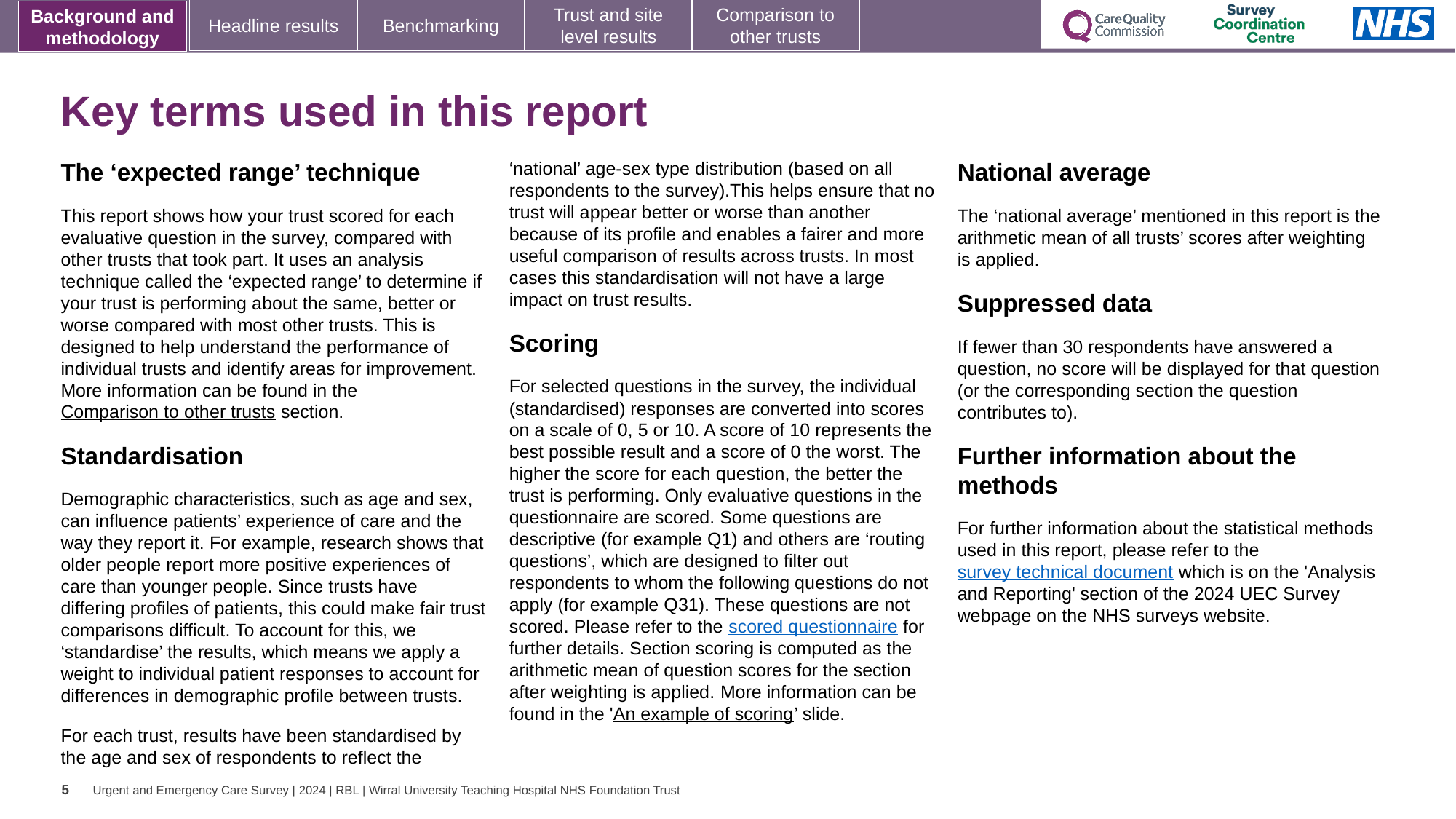

# Key terms used in this report
The ‘expected range’ technique
This report shows how your trust scored for each evaluative question in the survey, compared with other trusts that took part. It uses an analysis technique called the ‘expected range’ to determine if your trust is performing about the same, better or worse compared with most other trusts. This is designed to help understand the performance of individual trusts and identify areas for improvement. More information can be found in the Comparison to other trusts section.
Standardisation
Demographic characteristics, such as age and sex, can influence patients’ experience of care and the way they report it. For example, research shows that older people report more positive experiences of care than younger people. Since trusts have differing profiles of patients, this could make fair trust comparisons difficult. To account for this, we ‘standardise’ the results, which means we apply a weight to individual patient responses to account for differences in demographic profile between trusts.
For each trust, results have been standardised by the age and sex of respondents to reflect the ‘national’ age-sex type distribution (based on all respondents to the survey).This helps ensure that no trust will appear better or worse than another because of its profile and enables a fairer and more useful comparison of results across trusts. In most cases this standardisation will not have a large impact on trust results.
Scoring
For selected questions in the survey, the individual (standardised) responses are converted into scores on a scale of 0, 5 or 10. A score of 10 represents the best possible result and a score of 0 the worst. The higher the score for each question, the better the trust is performing. Only evaluative questions in the questionnaire are scored. Some questions are descriptive (for example Q1) and others are ‘routing questions’, which are designed to filter out respondents to whom the following questions do not apply (for example Q31). These questions are not scored. Please refer to the scored questionnaire for further details. Section scoring is computed as the arithmetic mean of question scores for the section after weighting is applied. More information can be found in the 'An example of scoring’ slide.
National average
The ‘national average’ mentioned in this report is the arithmetic mean of all trusts’ scores after weighting is applied.
Suppressed data
If fewer than 30 respondents have answered a question, no score will be displayed for that question (or the corresponding section the question contributes to).
Further information about the methods
For further information about the statistical methods used in this report, please refer to the survey technical document which is on the 'Analysis and Reporting' section of the 2024 UEC Survey webpage on the NHS surveys website.
5